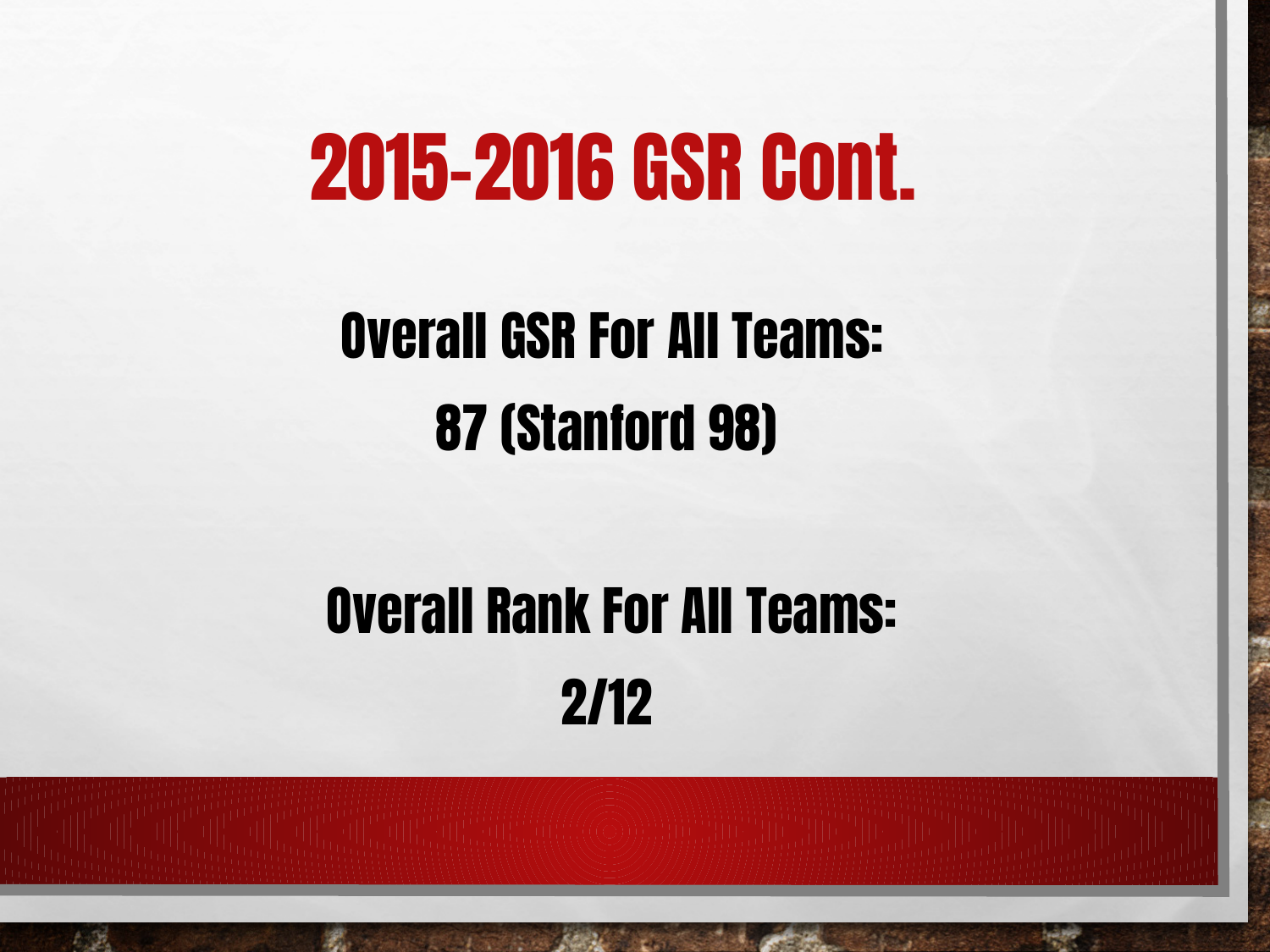

# 2015-2016 GSR Cont.
Overall GSR For All Teams:
87 (Stanford 98)

Overall Rank For All Teams:
2/12